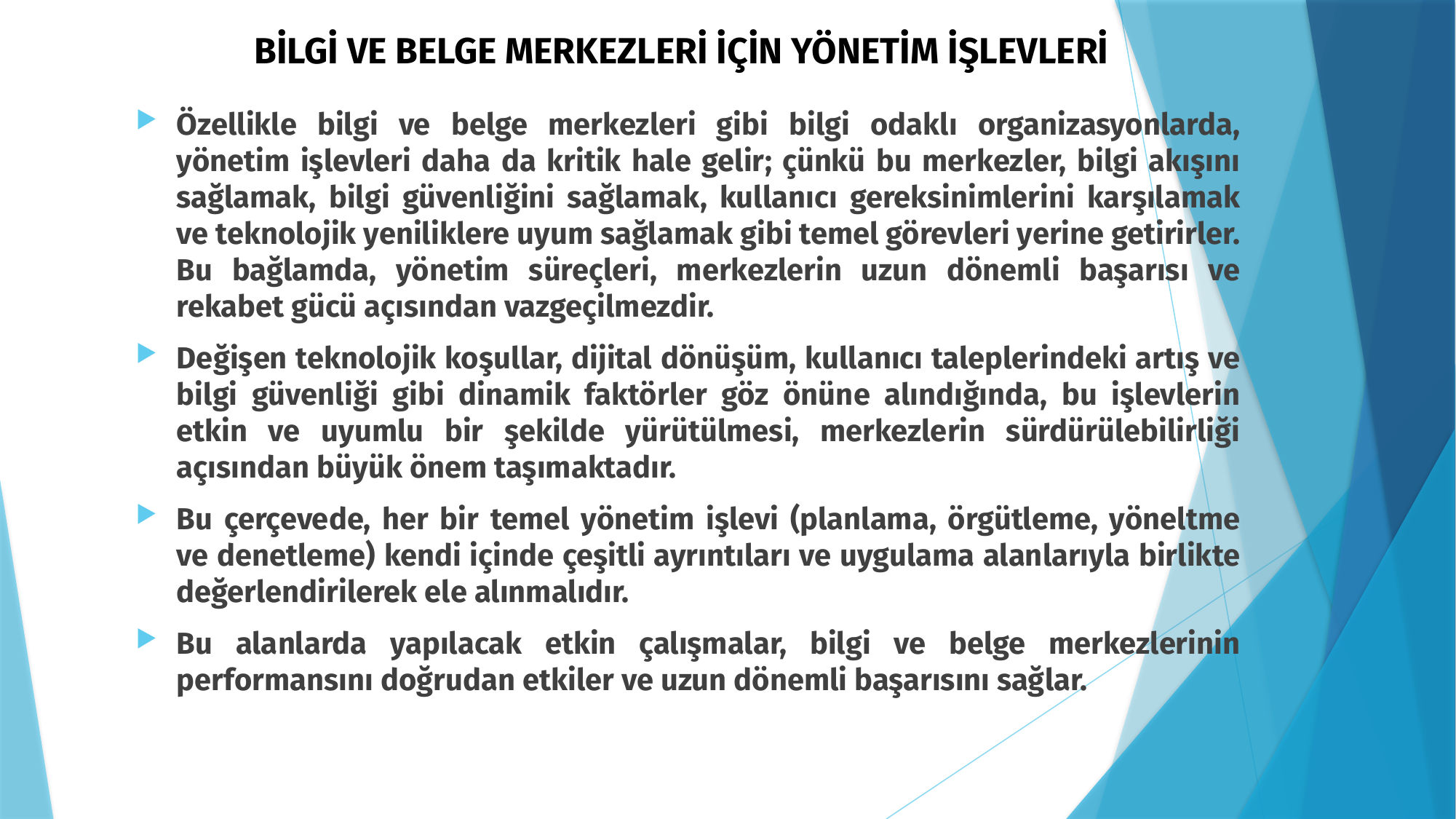

# BİLGİ VE BELGE MERKEZLERİ İÇİN YÖNETİM İŞLEVLERİ
Özellikle bilgi ve belge merkezleri gibi bilgi odaklı organizasyonlarda, yönetim işlevleri daha da kritik hale gelir; çünkü bu merkezler, bilgi akışını sağlamak, bilgi güvenliğini sağlamak, kullanıcı gereksinimlerini karşılamak ve teknolojik yeniliklere uyum sağlamak gibi temel görevleri yerine getirirler. Bu bağlamda, yönetim süreçleri, merkezlerin uzun dönemli başarısı ve rekabet gücü açısından vazgeçilmezdir.
Değişen teknolojik koşullar, dijital dönüşüm, kullanıcı taleplerindeki artış ve bilgi güvenliği gibi dinamik faktörler göz önüne alındığında, bu işlevlerin etkin ve uyumlu bir şekilde yürütülmesi, merkezlerin sürdürülebilirliği açısından büyük önem taşımaktadır.
Bu çerçevede, her bir temel yönetim işlevi (planlama, örgütleme, yöneltme ve denetleme) kendi içinde çeşitli ayrıntıları ve uygulama alanlarıyla birlikte değerlendirilerek ele alınmalıdır.
Bu alanlarda yapılacak etkin çalışmalar, bilgi ve belge merkezlerinin performansını doğrudan etkiler ve uzun dönemli başarısını sağlar.